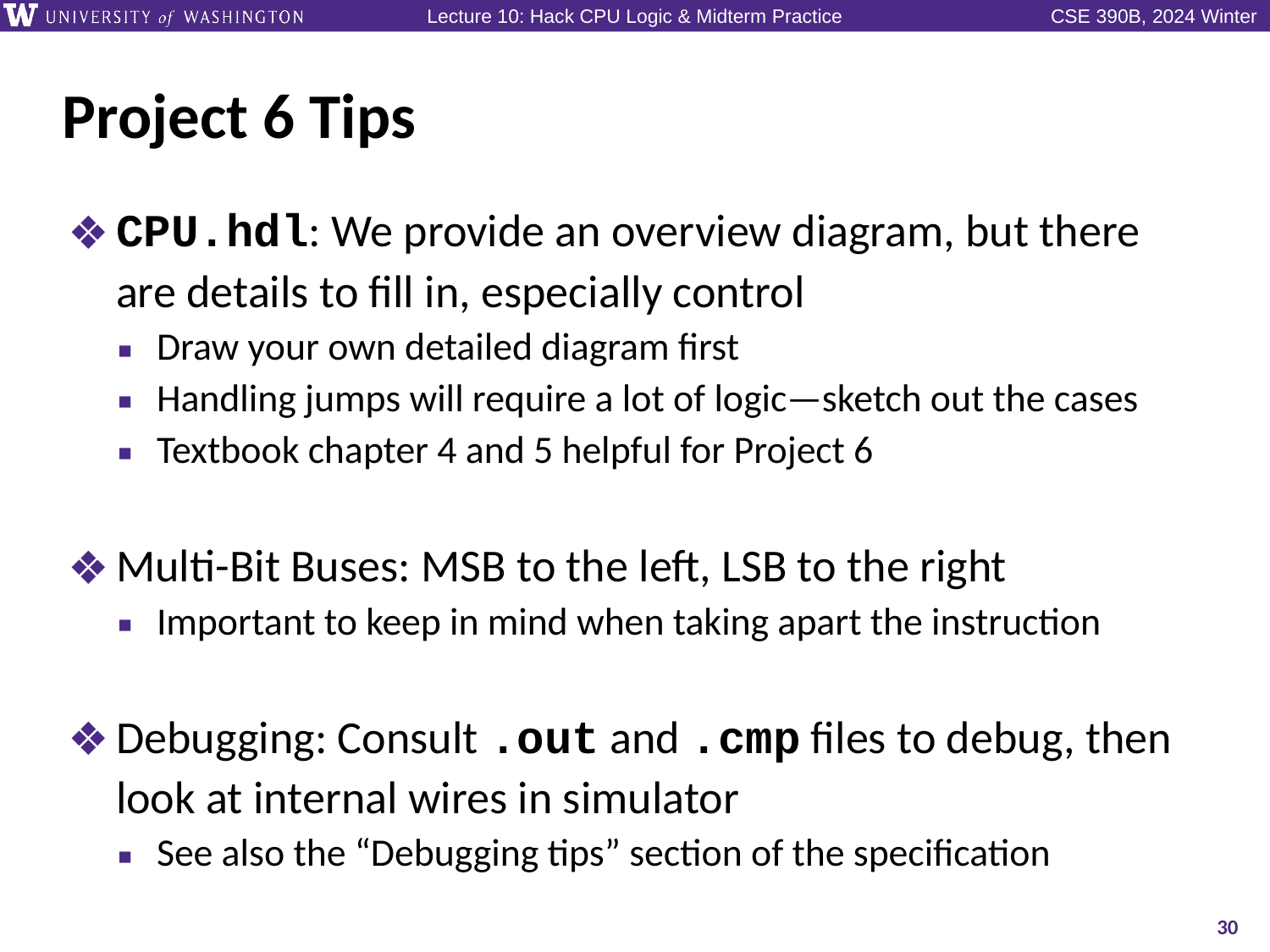

# Project 6 Tips
CPU.hdl: We provide an overview diagram, but there are details to fill in, especially control
Draw your own detailed diagram first
Handling jumps will require a lot of logic—sketch out the cases
Textbook chapter 4 and 5 helpful for Project 6

Multi-Bit Buses: MSB to the left, LSB to the right
Important to keep in mind when taking apart the instruction

Debugging: Consult .out and .cmp files to debug, then look at internal wires in simulator
See also the “Debugging tips” section of the specification

30